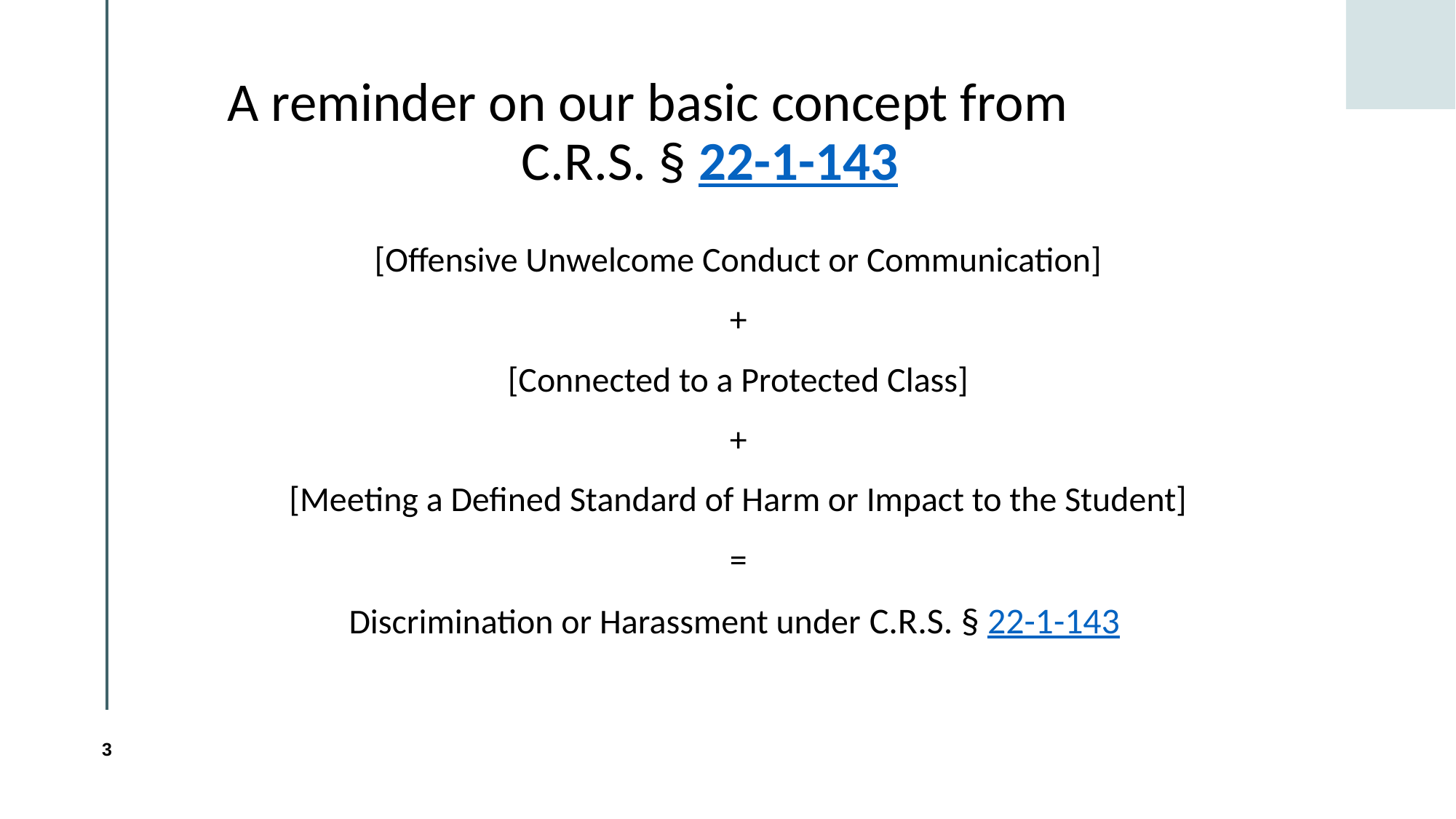

# A reminder on our basic concept from            C.R.S. § 22-1-143
[Offensive Unwelcome Conduct or Communication]
+
[Connected to a Protected Class]
+
[Meeting a Defined Standard of Harm or Impact to the Student]
=
Discrimination or Harassment under C.R.S. § 22-1-143

3